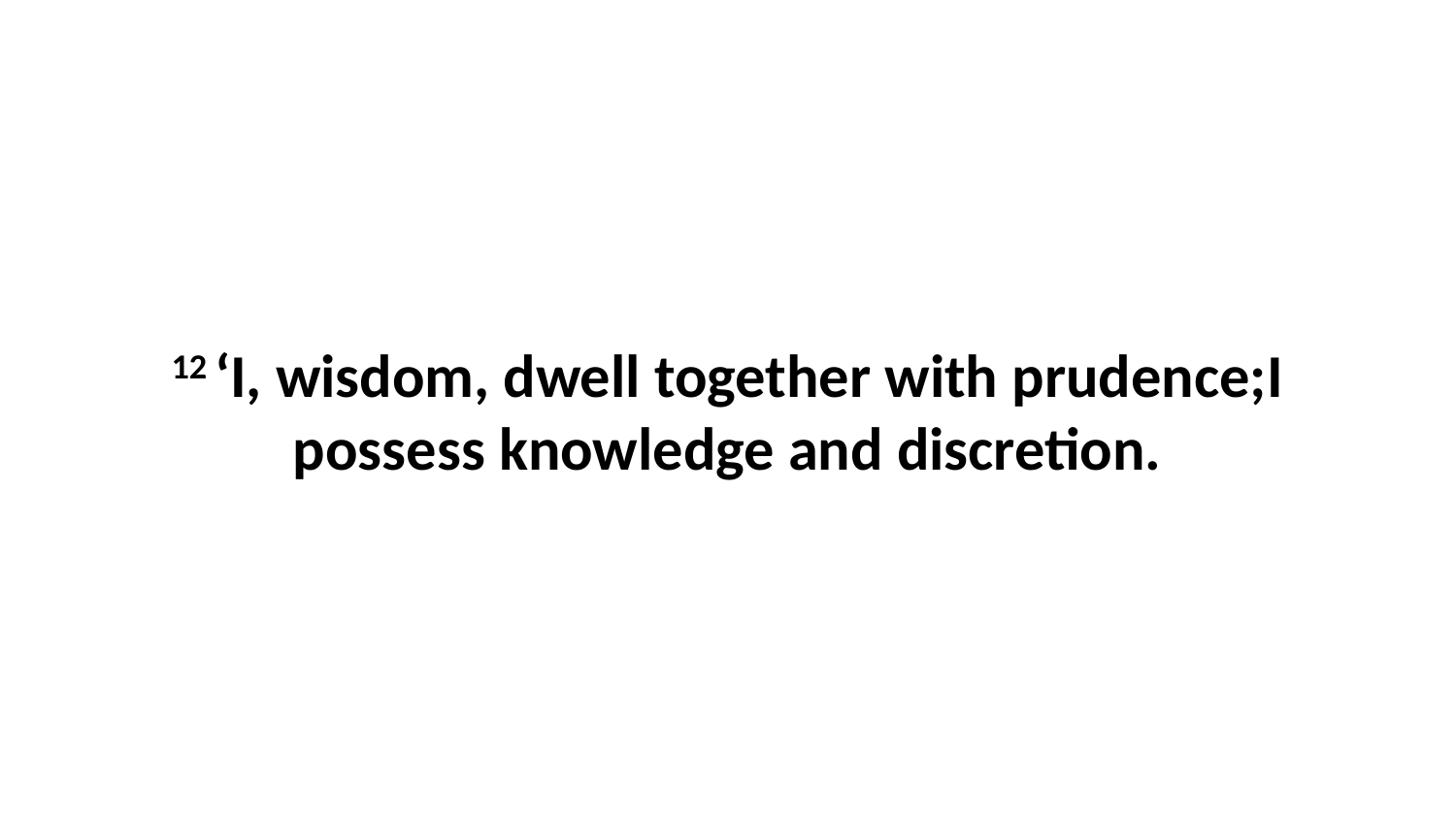

12 ‘I, wisdom, dwell together with prudence;I possess knowledge and discretion.